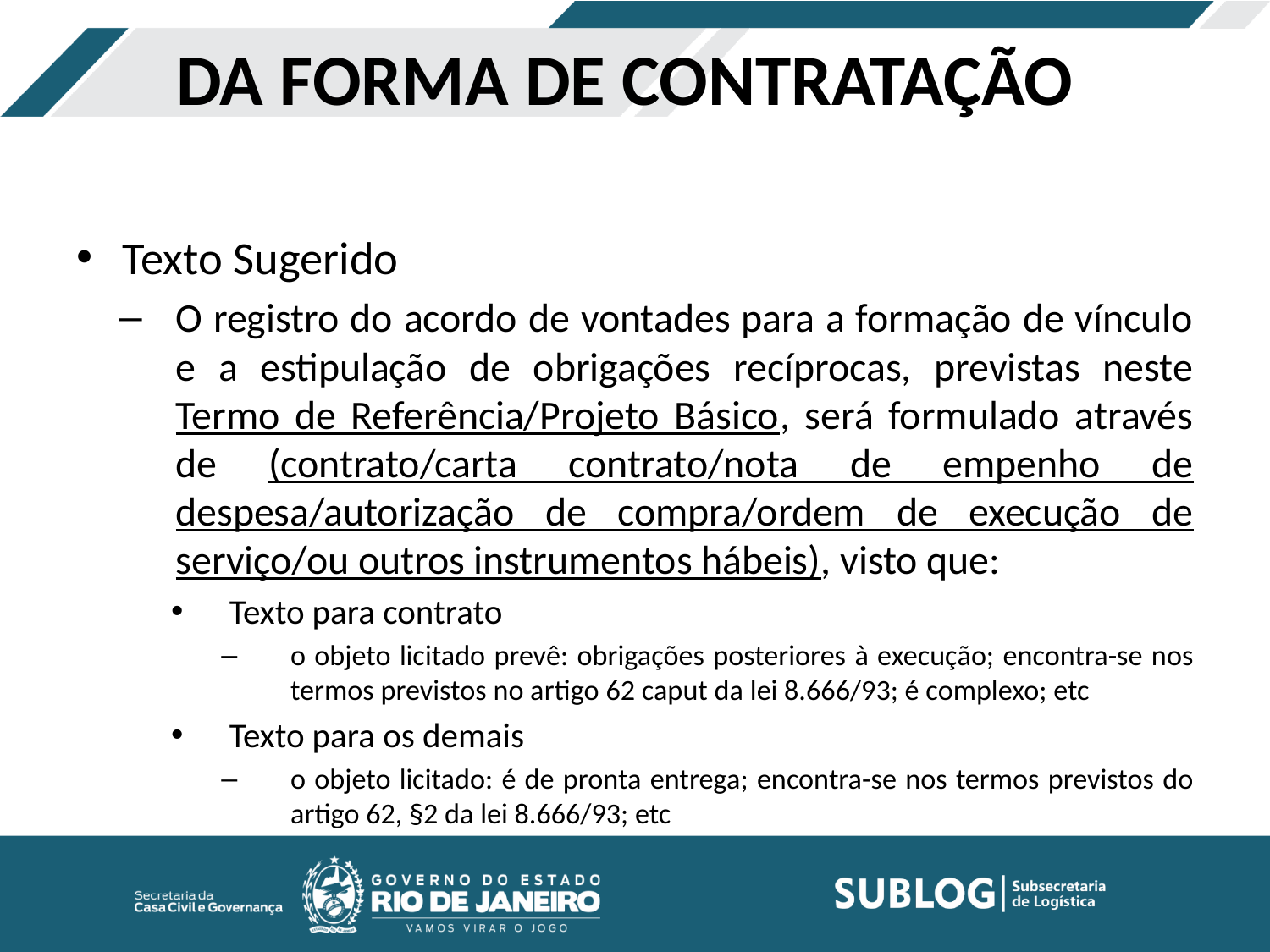

# DA FORMA DE CONTRATAÇÃO
Texto Sugerido
O registro do acordo de vontades para a formação de vínculo e a estipulação de obrigações recíprocas, previstas neste Termo de Referência/Projeto Básico, será formulado através de (contrato/carta contrato/nota de empenho de despesa/autorização de compra/ordem de execução de serviço/ou outros instrumentos hábeis), visto que:
Texto para contrato
o objeto licitado prevê: obrigações posteriores à execução; encontra-se nos termos previstos no artigo 62 caput da lei 8.666/93; é complexo; etc
Texto para os demais
o objeto licitado: é de pronta entrega; encontra-se nos termos previstos do artigo 62, §2 da lei 8.666/93; etc